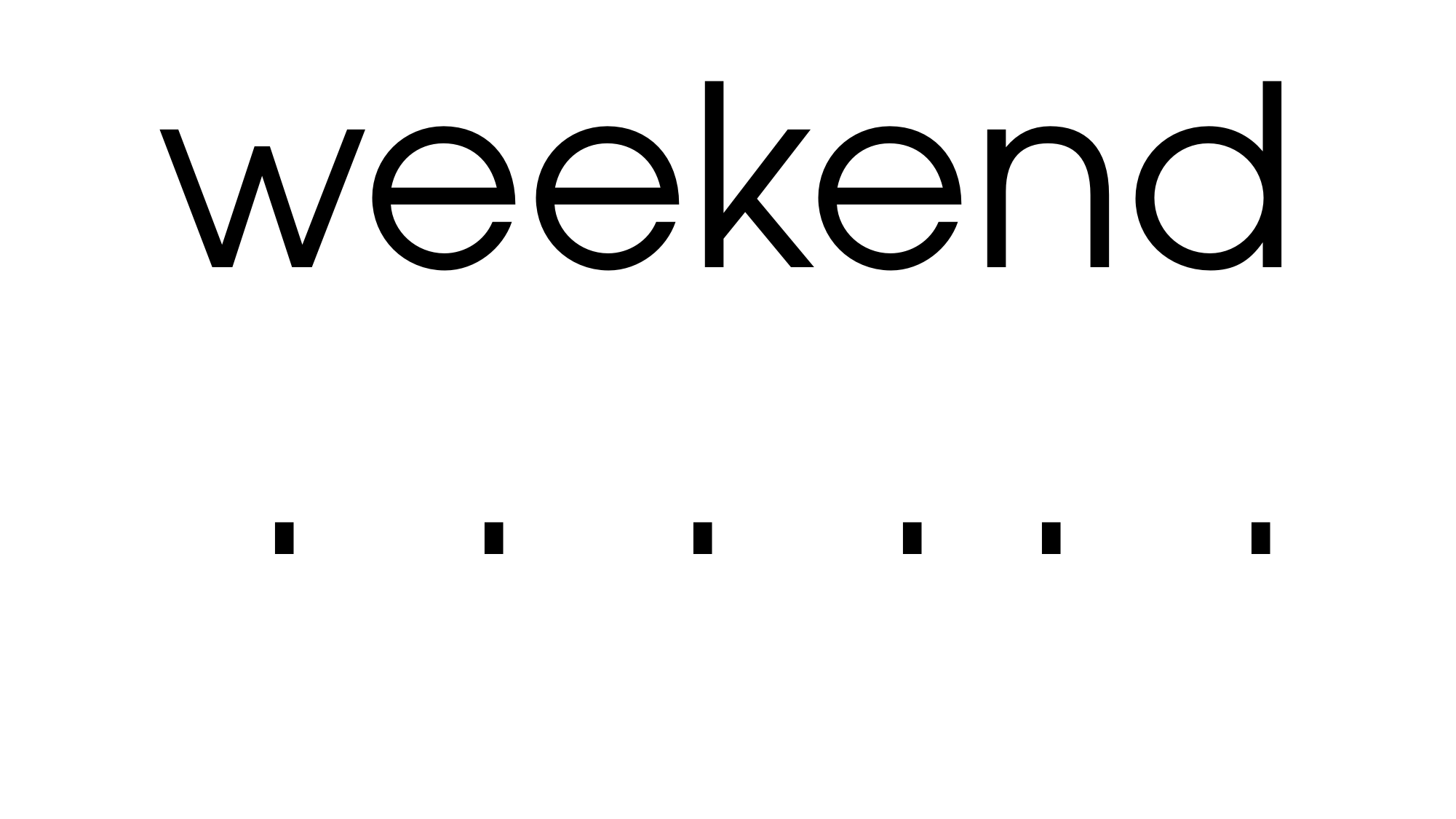

weekend
  .  .  .  . .  .